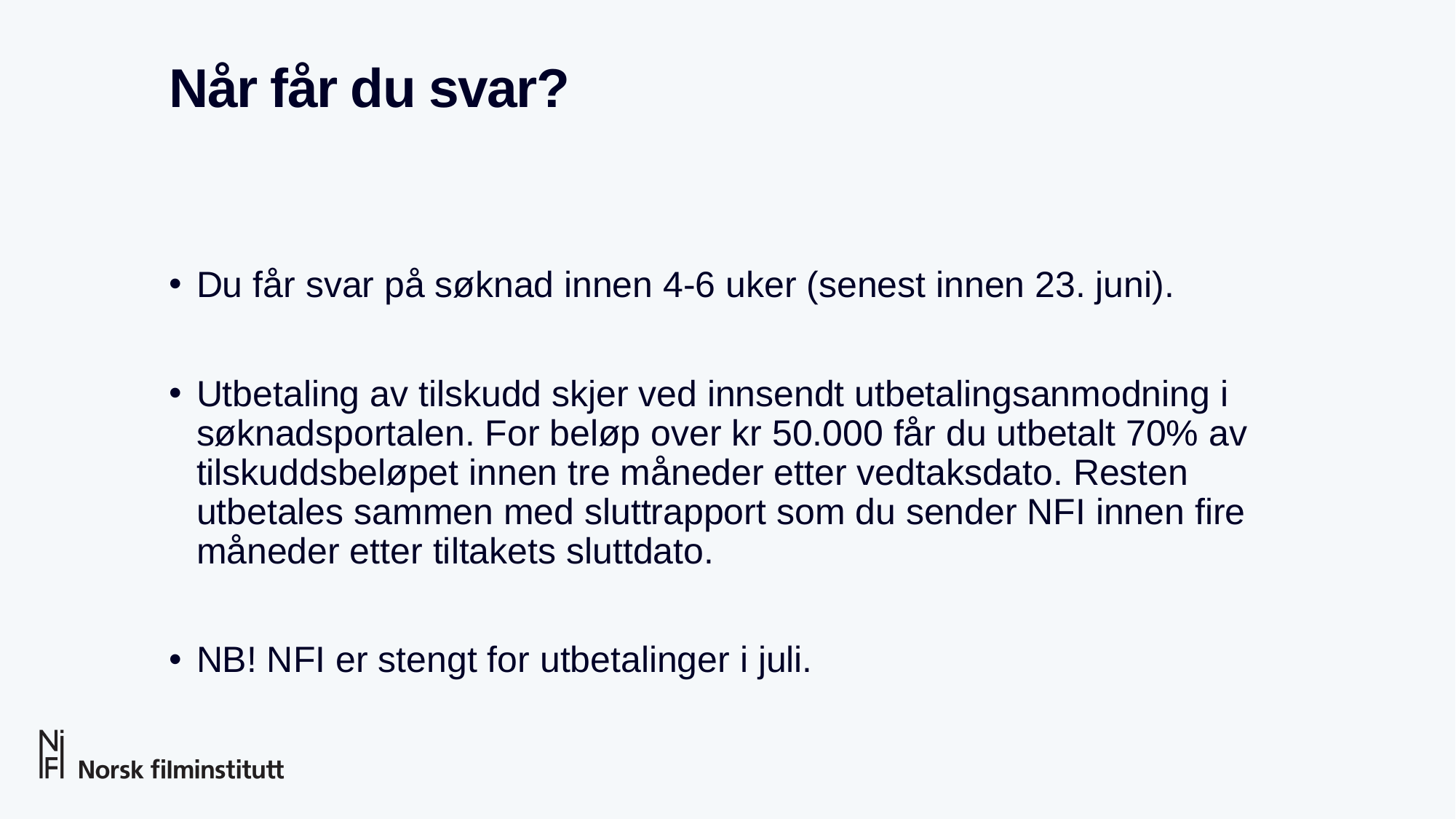

# Når får du svar?

Du får svar på søknad innen 4-6 uker (senest innen 23. juni).

Utbetaling av tilskudd skjer ved innsendt utbetalingsanmodning i søknadsportalen. For beløp over kr 50.000 får du utbetalt 70% av tilskuddsbeløpet innen tre måneder etter vedtaksdato. Resten utbetales sammen med sluttrapport som du sender NFI innen fire måneder etter tiltakets sluttdato.

NB! NFI er stengt for utbetalinger i juli.